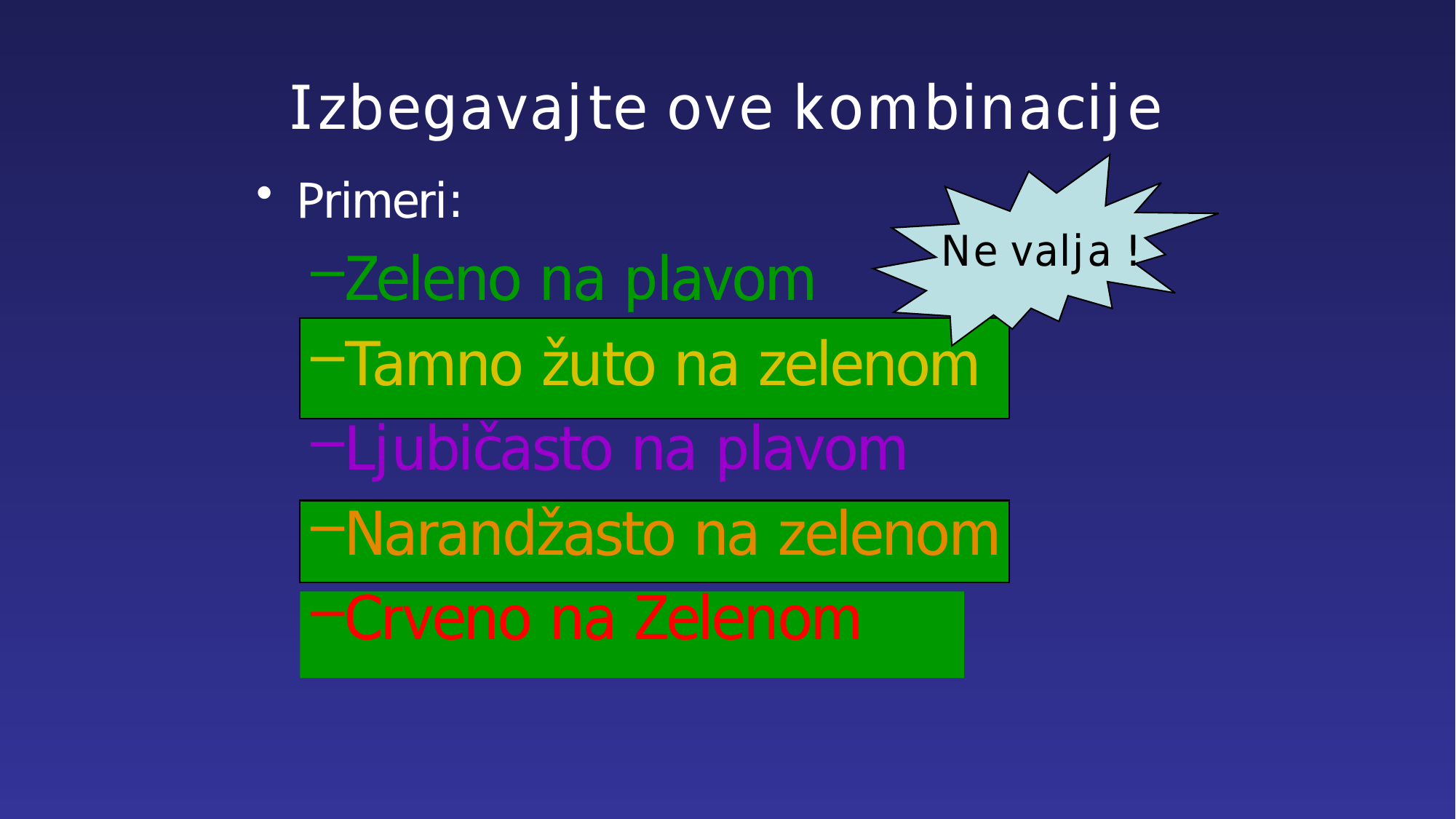

# Izbegavajte ove kombinacije

Ne valja !
Primeri:
Zeleno na plavom
Tamno žuto na zelenom
Ljubičasto na plavom
Narandžasto na zelenom
Crveno na Zelenom